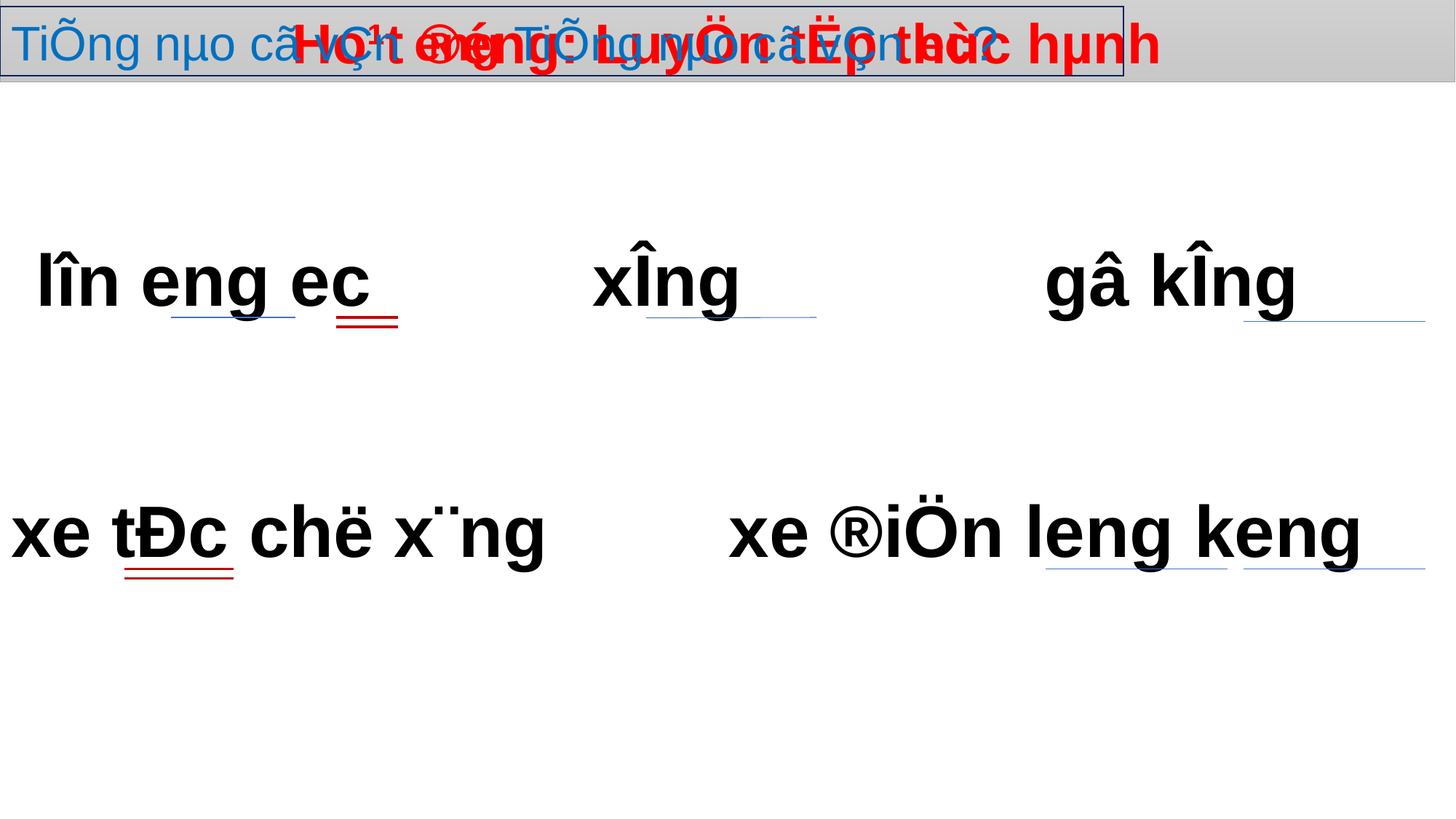

Ho¹t ®éng: LuyÖn tËp thùc hµnh
TiÕng nµo cã vÇn eng TiÕng nµo cã vÇn ec?
 lîn eng ec           xÎng               gâ kÎng
xe tÐc chë x¨ng         xe ®iÖn leng keng